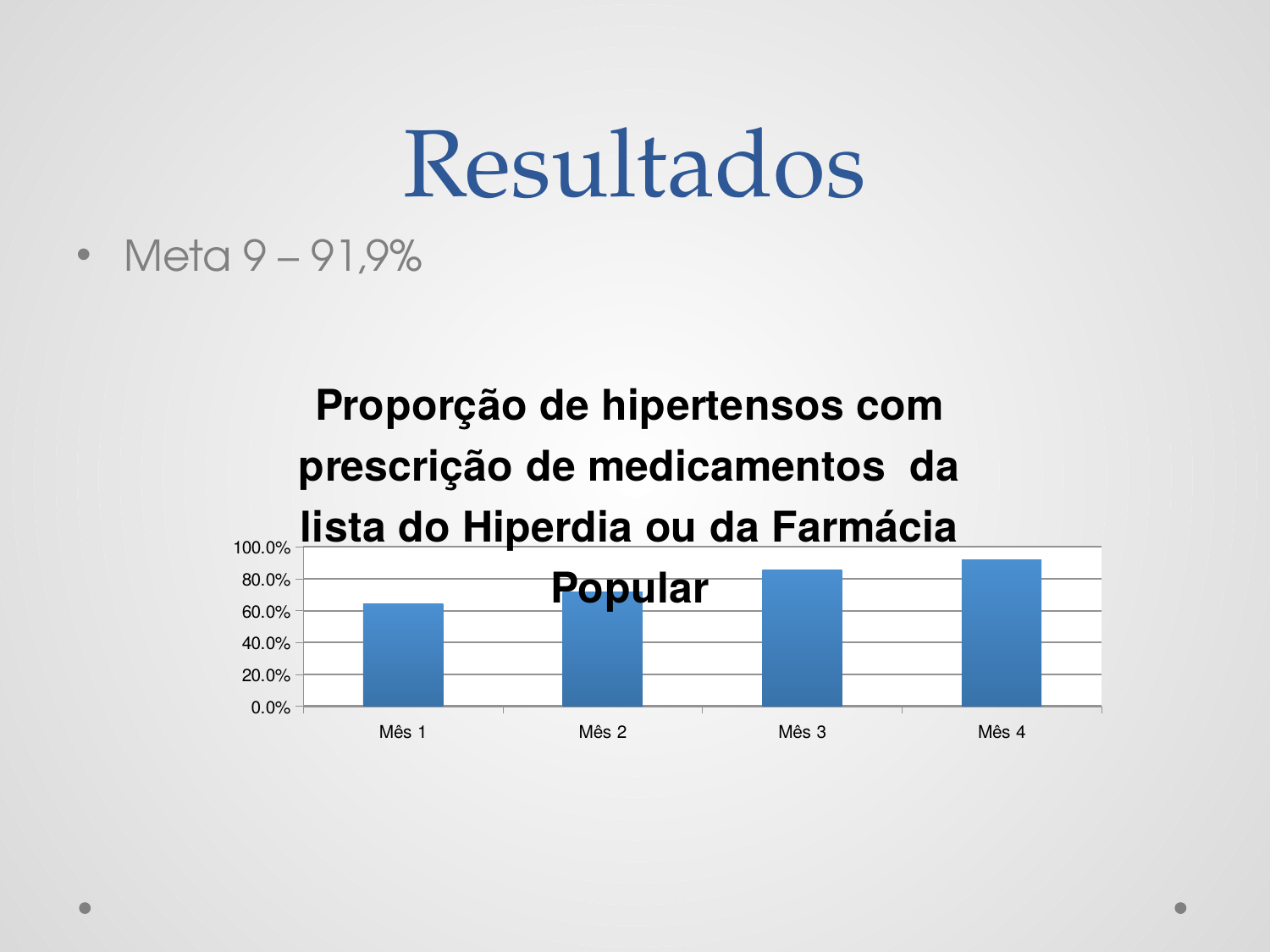

# Resultados
Meta 9 – 91,9%

### Chart: Proporção de hipertensos com prescrição de medicamentos  da lista do Hiperdia ou da Farmácia Popular

| Category | Proporção de hipertensos com prescrição de medicamentos  da lista do Hiperdia ou da Farmácia Popular |
|---|---|
| Mês 1 | 0.645161290322581 |
| Mês 2 | 0.714285714285714 |
| Mês 3 | 0.852941176470588 |
| Mês 4 | 0.918604651162791 |